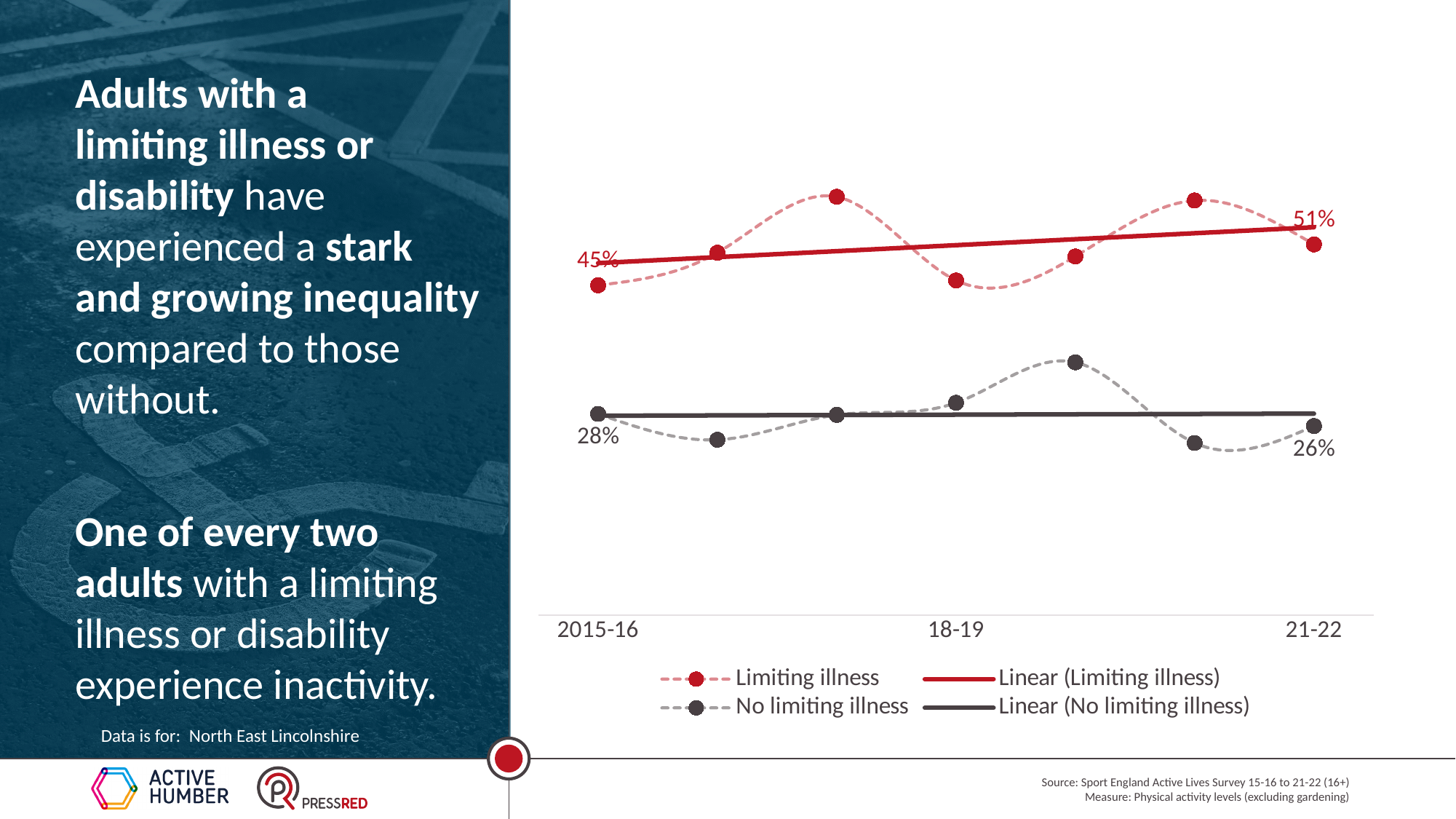

Adults with a limiting illness or disability have experienced a stark and growing inequality compared to those without.

One of every two adults with a limiting illness or disability experience inactivity.

### Chart

| Category | Limiting illness | No limiting illness |
|---|---|---|
| 2015-16 | 0.4547934924241087 | 0.27738789865292557 |
|  | 0.4997517434160983 | 0.24175447216825177 |
|  | 0.5767942091602286 | 0.2760686074858768 |
| 18-19 | 0.46150173889874885 | 0.2927339419635825 |
|  | 0.4945752044243074 | 0.3485735890660447 |
|  | 0.5716896996316102 | 0.23733143107777246 |
| 21-22 | 0.5111183215176541 | 0.2607133261472557 |